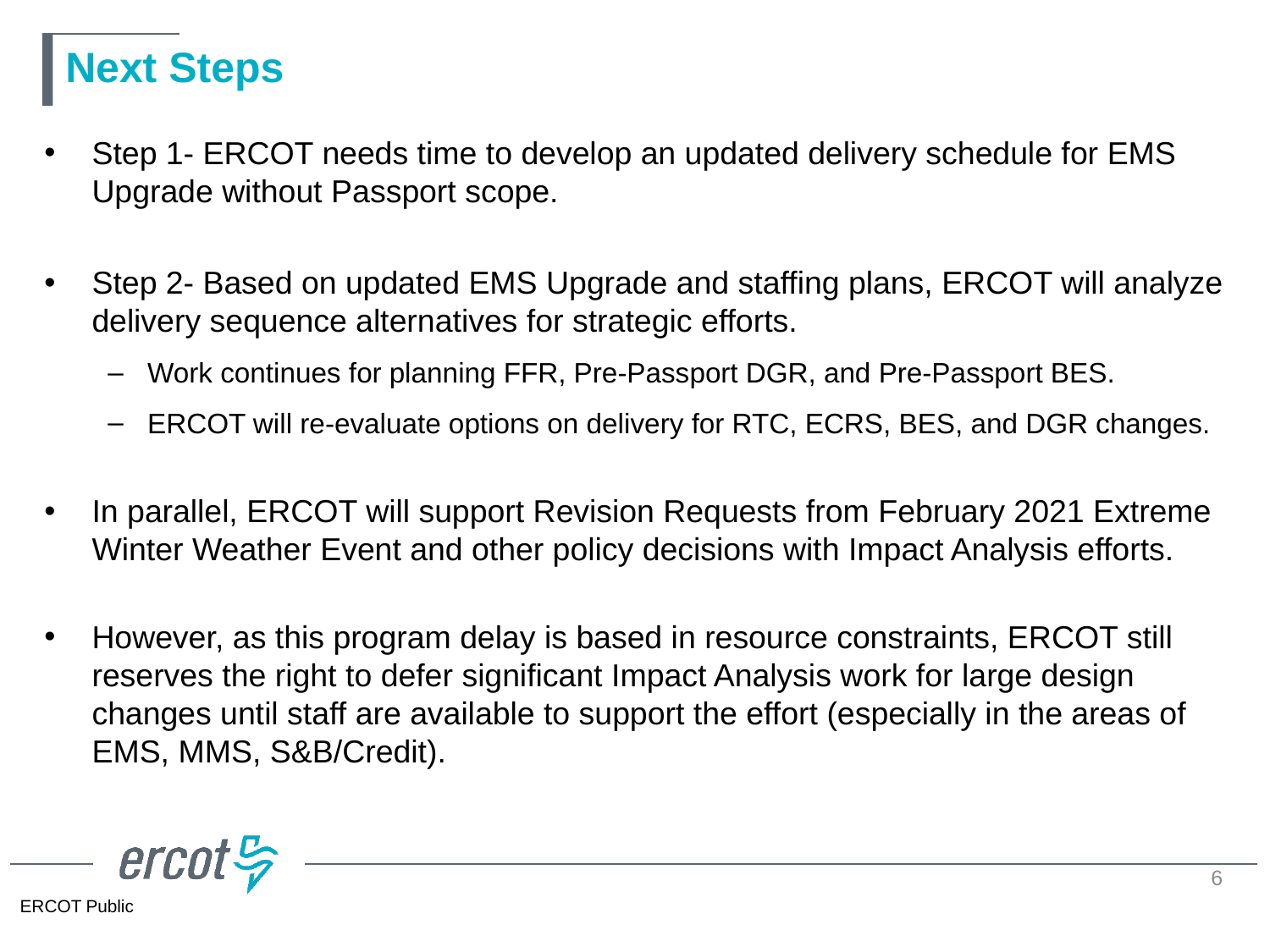

# Next Steps
Step 1- ERCOT needs time to develop an updated delivery schedule for EMS Upgrade without Passport scope.

Step 2- Based on updated EMS Upgrade and staffing plans, ERCOT will analyze delivery sequence alternatives for strategic efforts.
Work continues for planning FFR, Pre-Passport DGR, and Pre-Passport BES.
ERCOT will re-evaluate options on delivery for RTC, ECRS, BES, and DGR changes.

In parallel, ERCOT will support Revision Requests from February 2021 Extreme Winter Weather Event and other policy decisions with Impact Analysis efforts.

However, as this program delay is based in resource constraints, ERCOT still reserves the right to defer significant Impact Analysis work for large design changes until staff are available to support the effort (especially in the areas of EMS, MMS, S&B/Credit).
6